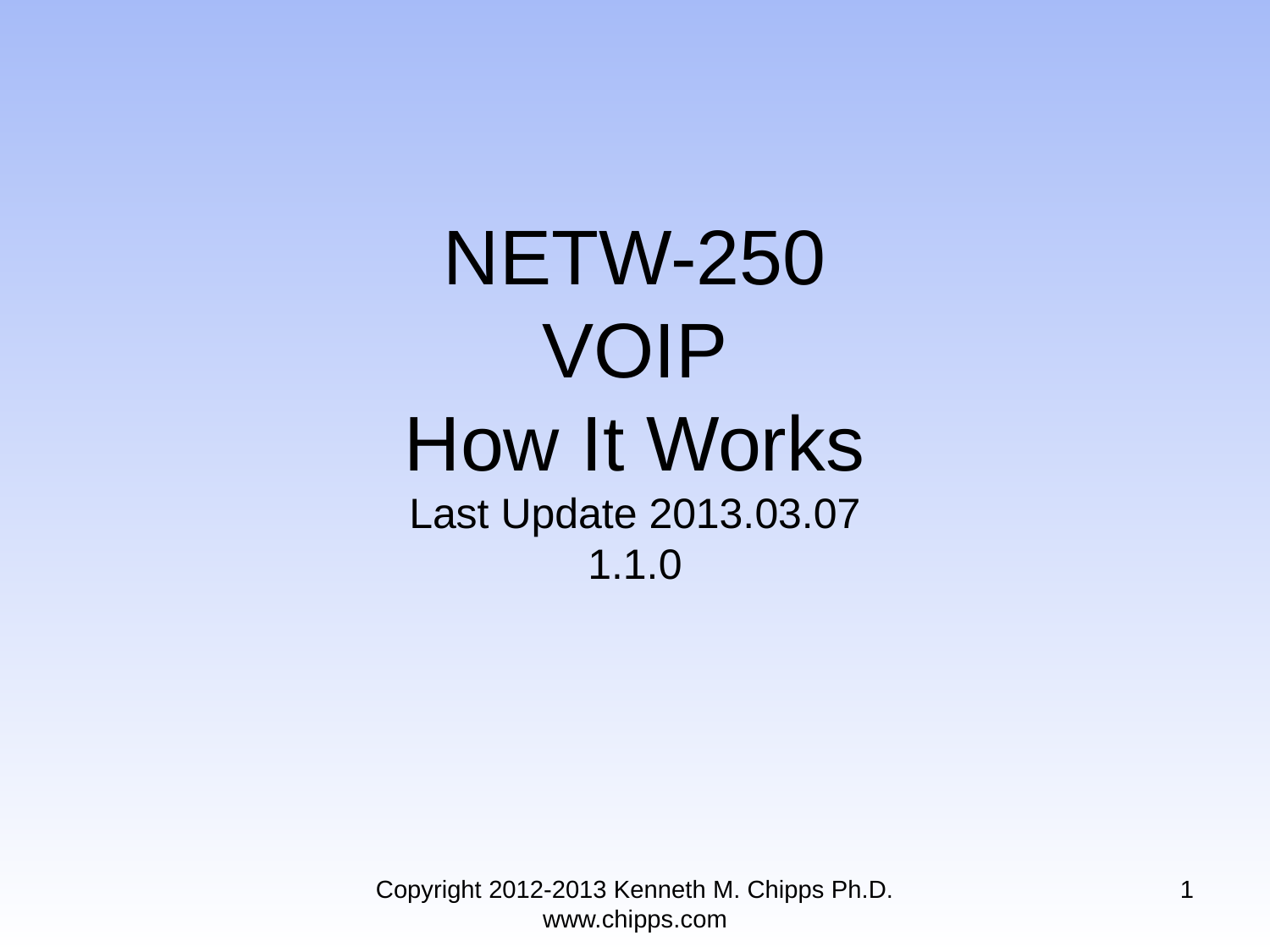

# NETW-250 VOIP How It Works Last Update 2013.03.07 1.1.0
Copyright 2012-2013 Kenneth M. Chipps Ph.D. www.chipps.com
1